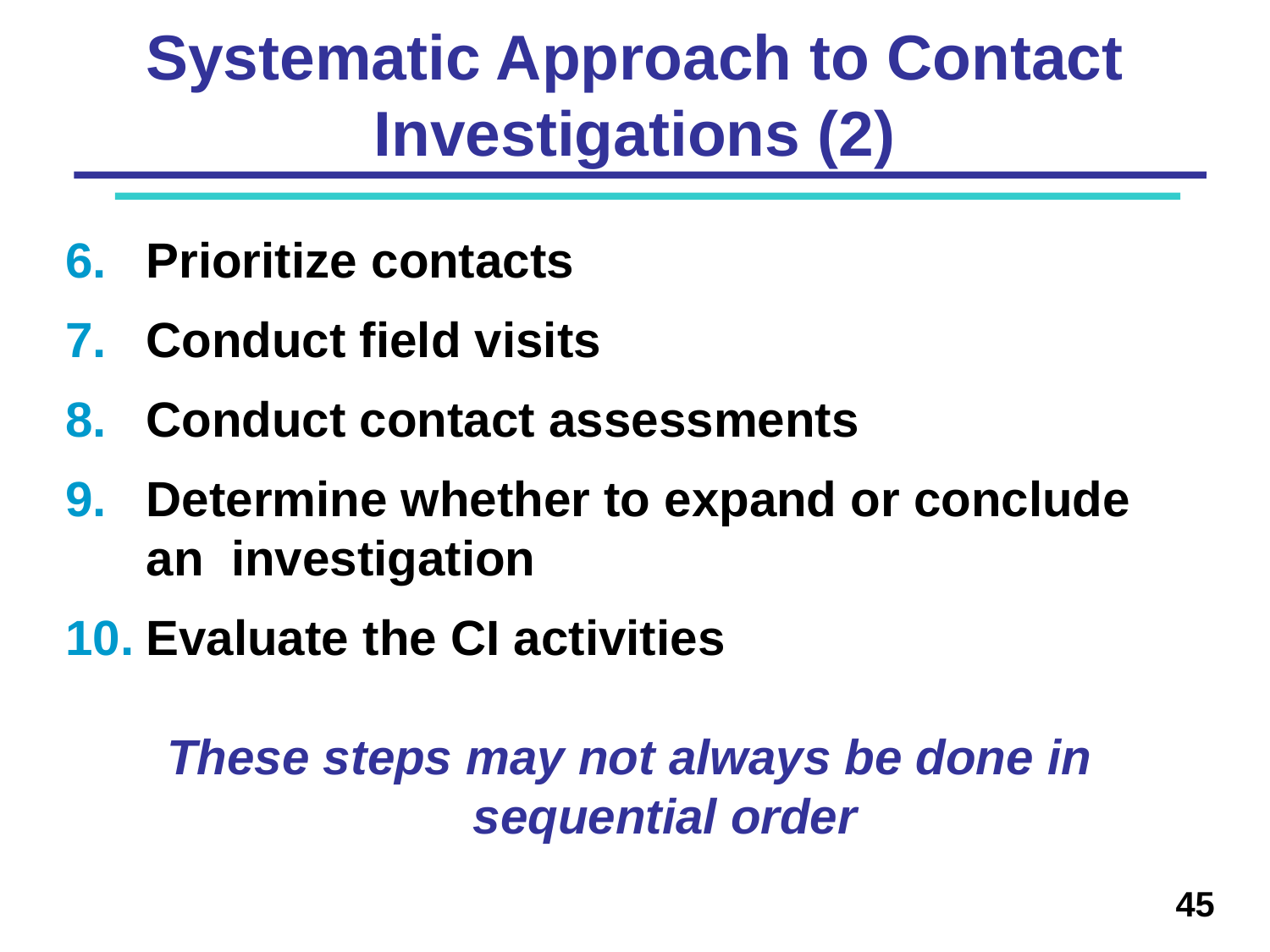

# Systematic Approach to Contact Investigations (2)
Prioritize contacts
Conduct field visits
Conduct contact assessments
Determine whether to expand or conclude an  investigation
Evaluate the CI activities

These steps may not always be done in sequential order

45